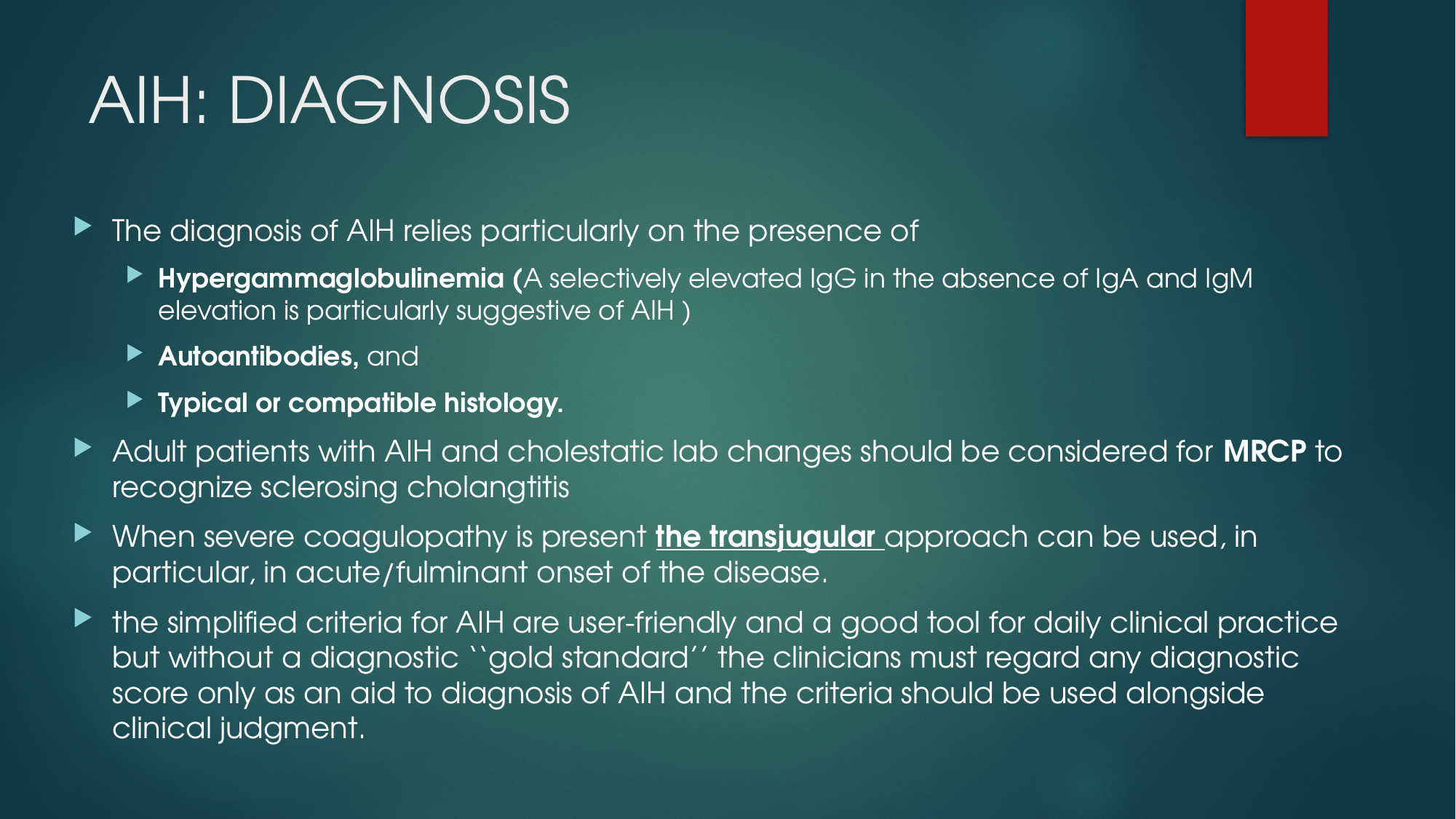

# AIH: DIAGNOSIS
The diagnosis of AIH relies particularly on the presence of
Hypergammaglobulinemia (A selectively elevated IgG in the absence of IgA and IgM elevation is particularly suggestive of AIH )
Autoantibodies, and
Typical or compatible histology.
Adult patients with AIH and cholestatic lab changes should be considered for MRCP to recognize sclerosing cholangtitis
When severe coagulopathy is present the transjugular approach can be used, in particular, in acute/fulminant onset of the disease.
the simplified criteria for AIH are user-friendly and a good tool for daily clinical practice but without a diagnostic ‘‘gold standard’’ the clinicians must regard any diagnostic score only as an aid to diagnosis of AIH and the criteria should be used alongside clinical judgment.